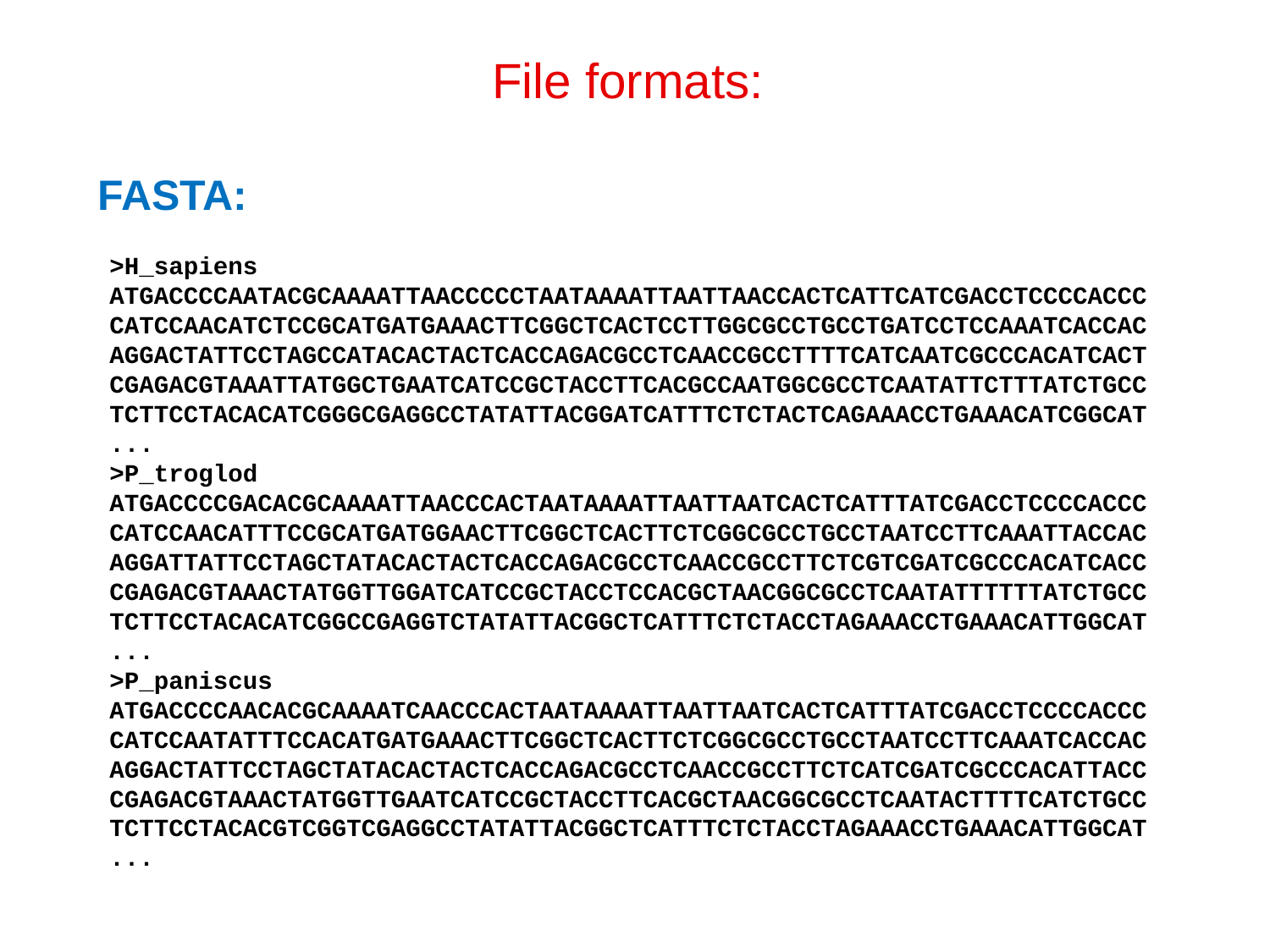

File formats:
FASTA:
>H_sapiens
ATGACCCCAATACGCAAAATTAACCCCCTAATAAAATTAATTAACCACTCATTCATCGACCTCCCCACCC
CATCCAACATCTCCGCATGATGAAACTTCGGCTCACTCCTTGGCGCCTGCCTGATCCTCCAAATCACCAC
AGGACTATTCCTAGCCATACACTACTCACCAGACGCCTCAACCGCCTTTTCATCAATCGCCCACATCACT
CGAGACGTAAATTATGGCTGAATCATCCGCTACCTTCACGCCAATGGCGCCTCAATATTCTTTATCTGCC
TCTTCCTACACATCGGGCGAGGCCTATATTACGGATCATTTCTCTACTCAGAAACCTGAAACATCGGCAT
...
>P_troglod
ATGACCCCGACACGCAAAATTAACCCACTAATAAAATTAATTAATCACTCATTTATCGACCTCCCCACCC
CATCCAACATTTCCGCATGATGGAACTTCGGCTCACTTCTCGGCGCCTGCCTAATCCTTCAAATTACCAC
AGGATTATTCCTAGCTATACACTACTCACCAGACGCCTCAACCGCCTTCTCGTCGATCGCCCACATCACC
CGAGACGTAAACTATGGTTGGATCATCCGCTACCTCCACGCTAACGGCGCCTCAATATTTTTTATCTGCC
TCTTCCTACACATCGGCCGAGGTCTATATTACGGCTCATTTCTCTACCTAGAAACCTGAAACATTGGCAT
...
>P_paniscus
ATGACCCCAACACGCAAAATCAACCCACTAATAAAATTAATTAATCACTCATTTATCGACCTCCCCACCC
CATCCAATATTTCCACATGATGAAACTTCGGCTCACTTCTCGGCGCCTGCCTAATCCTTCAAATCACCAC
AGGACTATTCCTAGCTATACACTACTCACCAGACGCCTCAACCGCCTTCTCATCGATCGCCCACATTACC
CGAGACGTAAACTATGGTTGAATCATCCGCTACCTTCACGCTAACGGCGCCTCAATACTTTTCATCTGCC
TCTTCCTACACGTCGGTCGAGGCCTATATTACGGCTCATTTCTCTACCTAGAAACCTGAAACATTGGCAT
...